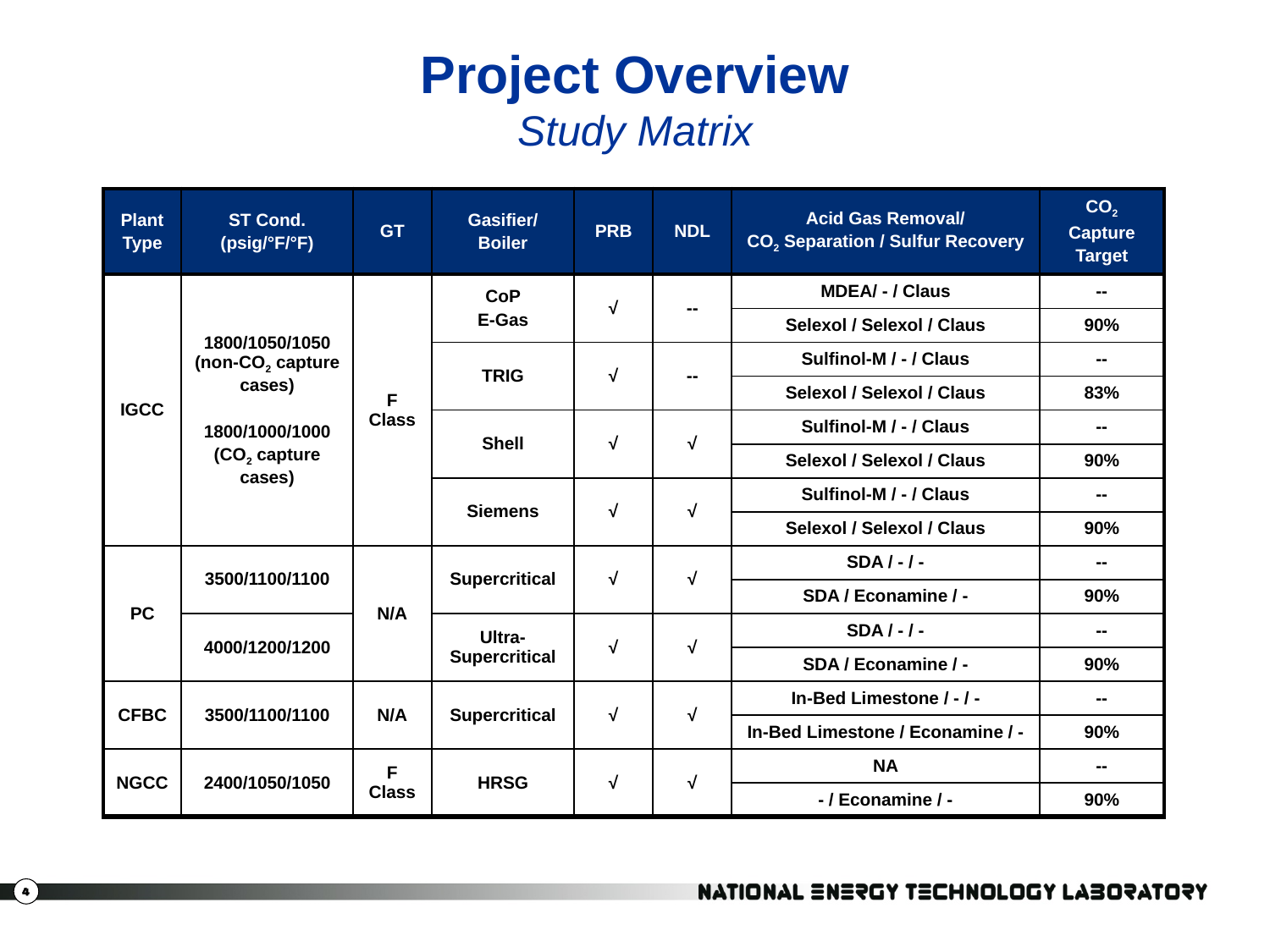

Project Overview
Study Matrix
| Plant Type | ST Cond. (psig/°F/°F) | GT | Gasifier/ Boiler | PRB | NDL | Acid Gas Removal/ CO2 Separation / Sulfur Recovery | CO2 Capture Target |
| --- | --- | --- | --- | --- | --- | --- | --- |
| IGCC | 1800/1050/1050 (non-CO2 capture cases) 1800/1000/1000 (CO2 capture cases) | F Class | CoP E-Gas | √ | -- | MDEA/ - / Claus | -- |
|  |  |  |  |  |  | Selexol / Selexol / Claus | 90% |
|  |  |  | TRIG | √ | -- | Sulfinol-M / - / Claus | -- |
|  |  |  |  |  |  | Selexol / Selexol / Claus | 83% |
|  |  |  | Shell | √ | √ | Sulfinol-M / - / Claus | -- |
|  |  |  |  |  |  | Selexol / Selexol / Claus | 90% |
|  |  |  | Siemens | √ | √ | Sulfinol-M / - / Claus | -- |
|  |  |  |  |  |  | Selexol / Selexol / Claus | 90% |
| PC | 3500/1100/1100 | N/A | Supercritical | √ | √ | SDA / - / - | -- |
|  |  |  |  |  |  | SDA / Econamine / - | 90% |
|  | 4000/1200/1200 |  | Ultra-Supercritical | √ | √ | SDA / - / - | -- |
|  |  |  |  |  |  | SDA / Econamine / - | 90% |
| CFBC | 3500/1100/1100 | N/A | Supercritical | √ | √ | In-Bed Limestone / - / - | -- |
|  |  |  |  |  |  | In-Bed Limestone / Econamine / - | 90% |
| NGCC | 2400/1050/1050 | F Class | HRSG | √ | √ | NA | -- |
|  |  |  |  |  |  | - / Econamine / - | 90% |